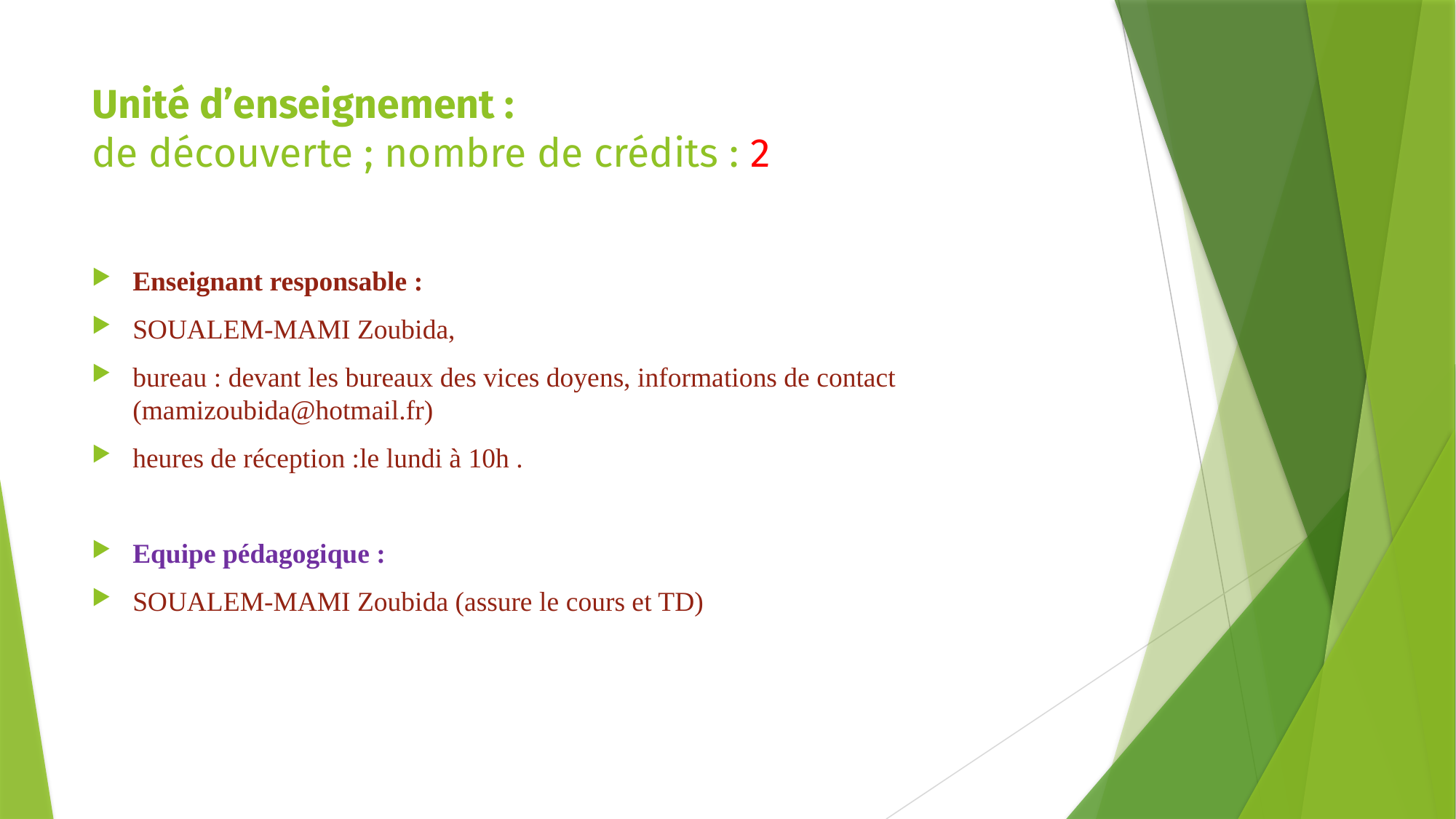

# Unité d’enseignement : de découverte ; nombre de crédits : 2
Enseignant responsable :
SOUALEM-MAMI Zoubida,
bureau : devant les bureaux des vices doyens, informations de contact (mamizoubida@hotmail.fr)
heures de réception :le lundi à 10h .

Equipe pédagogique :
SOUALEM-MAMI Zoubida (assure le cours et TD)